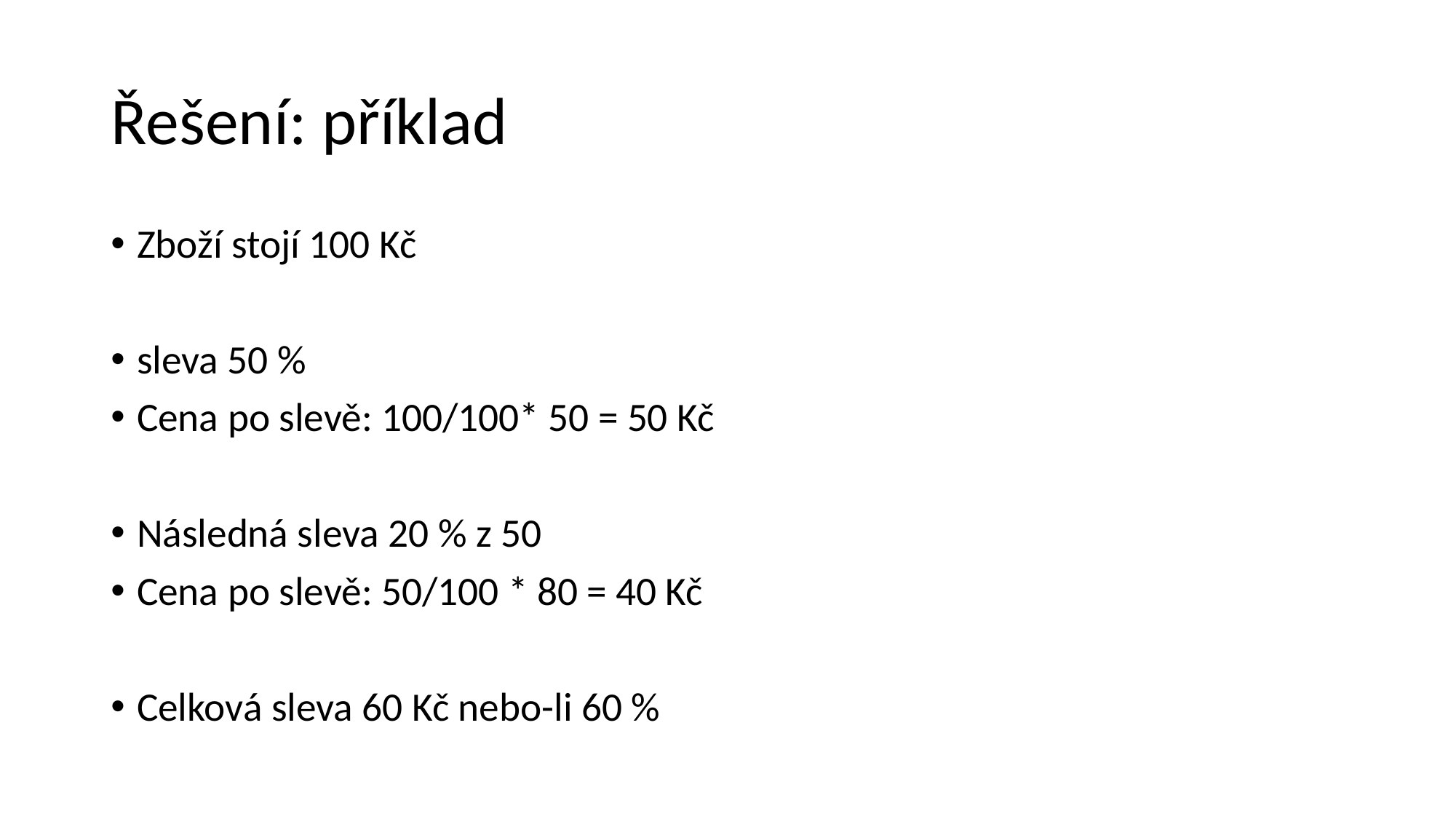

# Řešení: příklad
Zboží stojí 100 Kč

sleva 50 %
Cena po slevě: 100/100* 50 = 50 Kč

Následná sleva 20 % z 50
Cena po slevě: 50/100 * 80 = 40 Kč

Celková sleva 60 Kč nebo-li 60 %